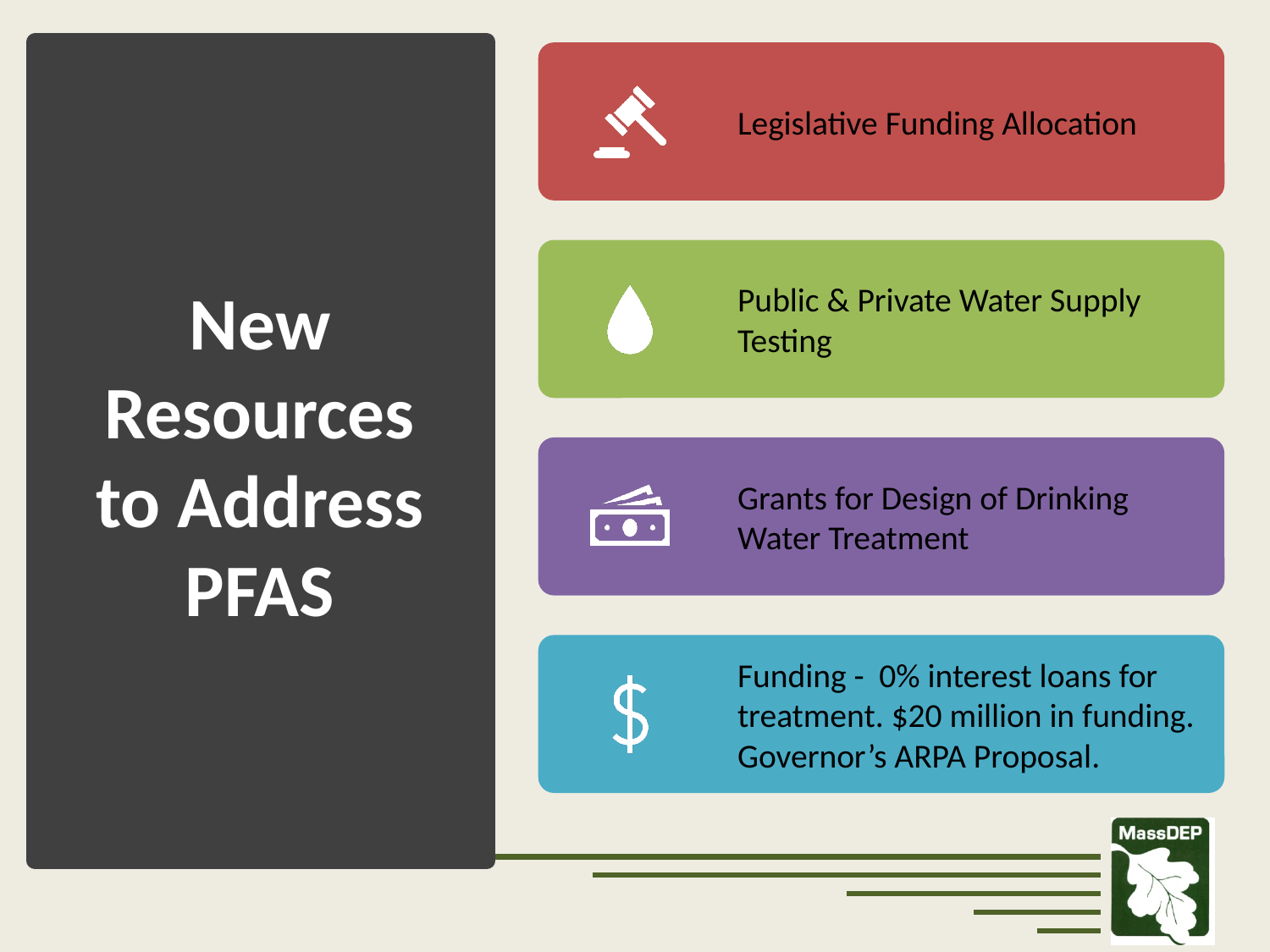

Legislative Funding Allocation
Public & Private Water Supply Testing
Grants for Design of Drinking Water Treatment
Funding -  0% interest loans for treatment. $20 million in funding.  Governor’s ARPA Proposal.
# New Resources to Address PFAS